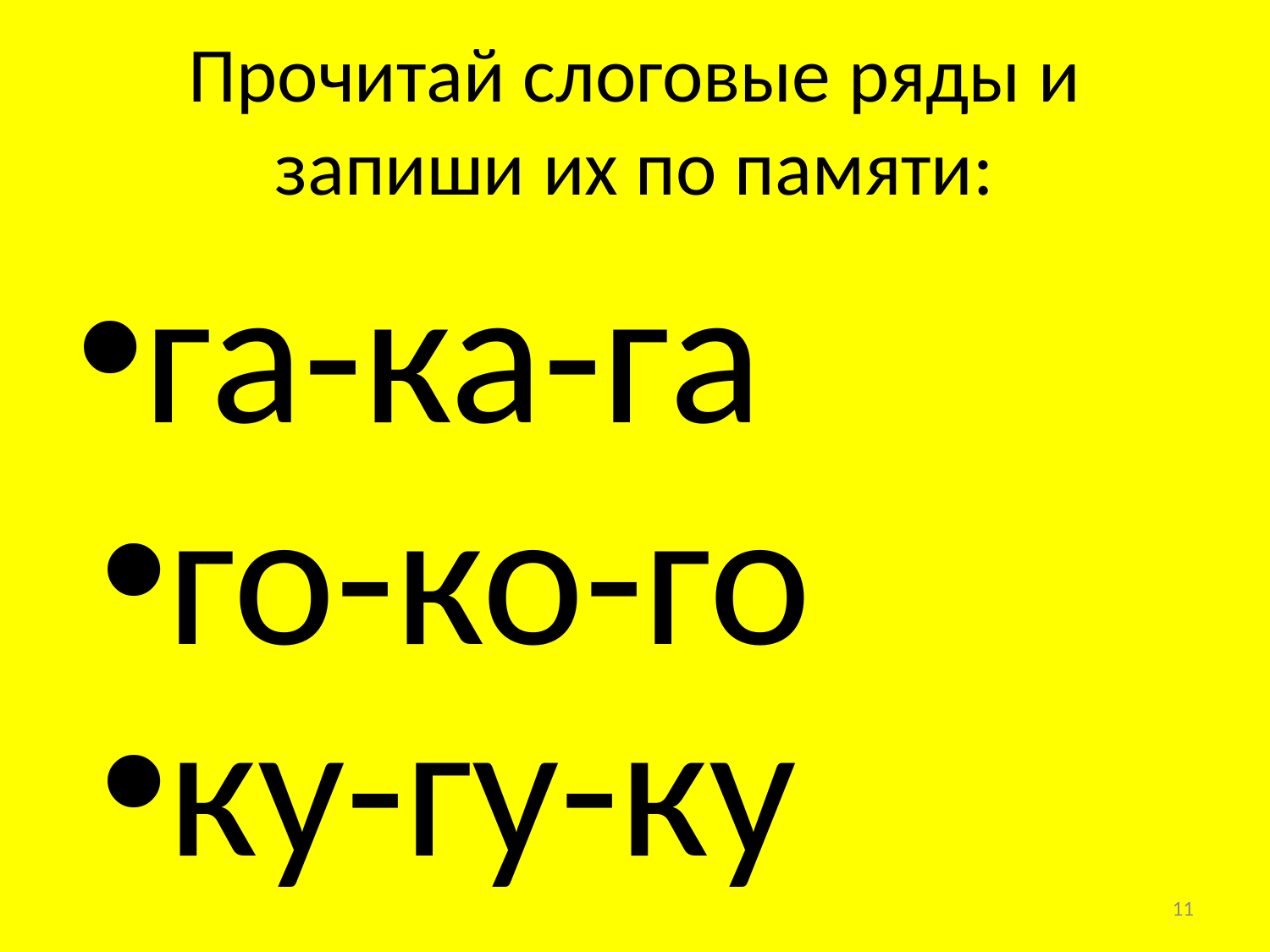

# Прочитай слоговые ряды и запиши их по памяти:
га-ка-га
го-ко-го
ку-гу-ку
11